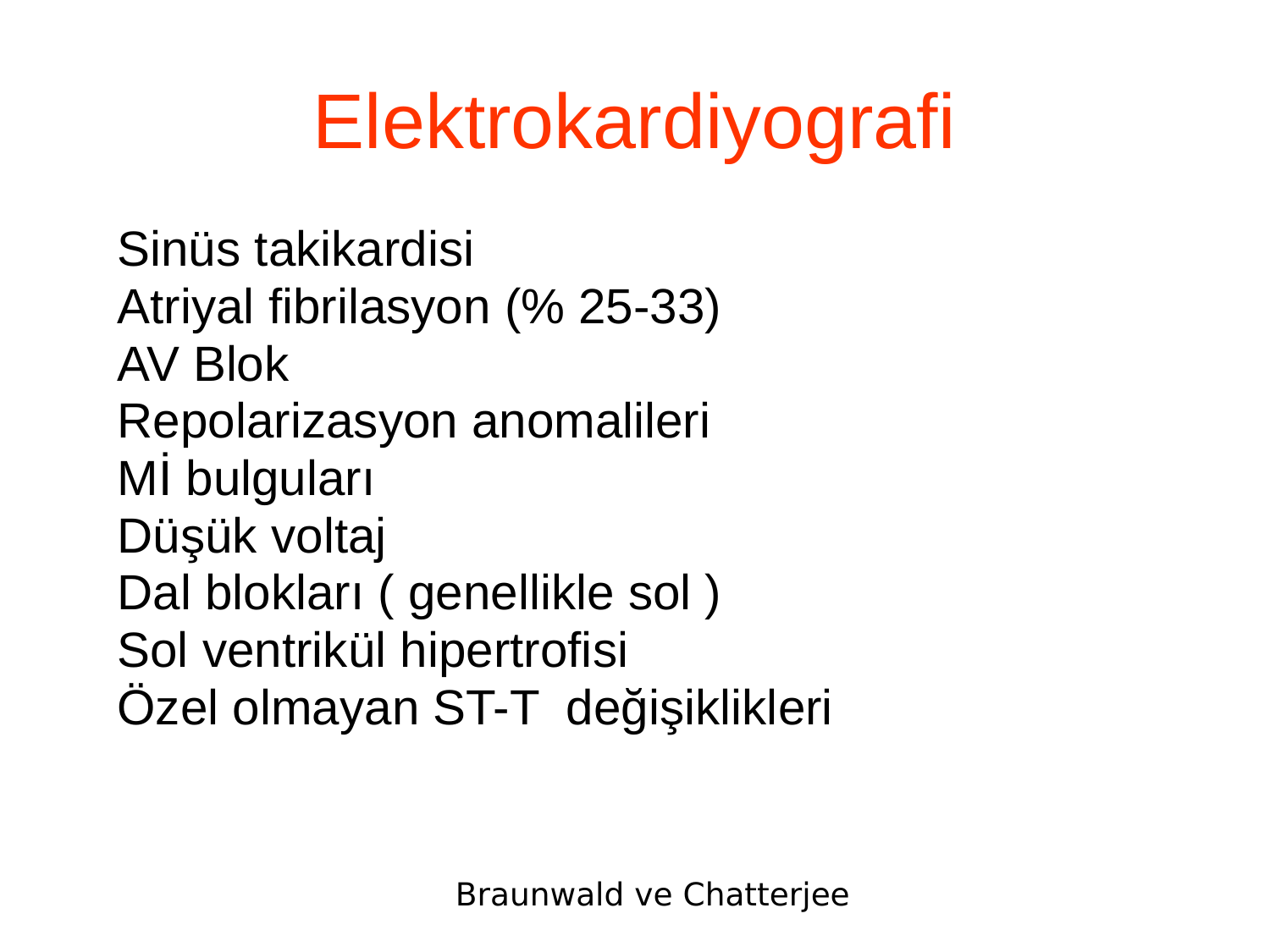

# Elektrokardiyografi
   Sinüs takikardisi
   Atriyal fibrilasyon (% 25-33)
   AV Blok
   Repolarizasyon anomalileri
   Mİ bulguları
   Düşük voltaj
   Dal blokları ( genellikle sol )
   Sol ventrikül hipertrofisi
   Özel olmayan ST-T  değişiklikleri
Braunwald ve Chatterjee